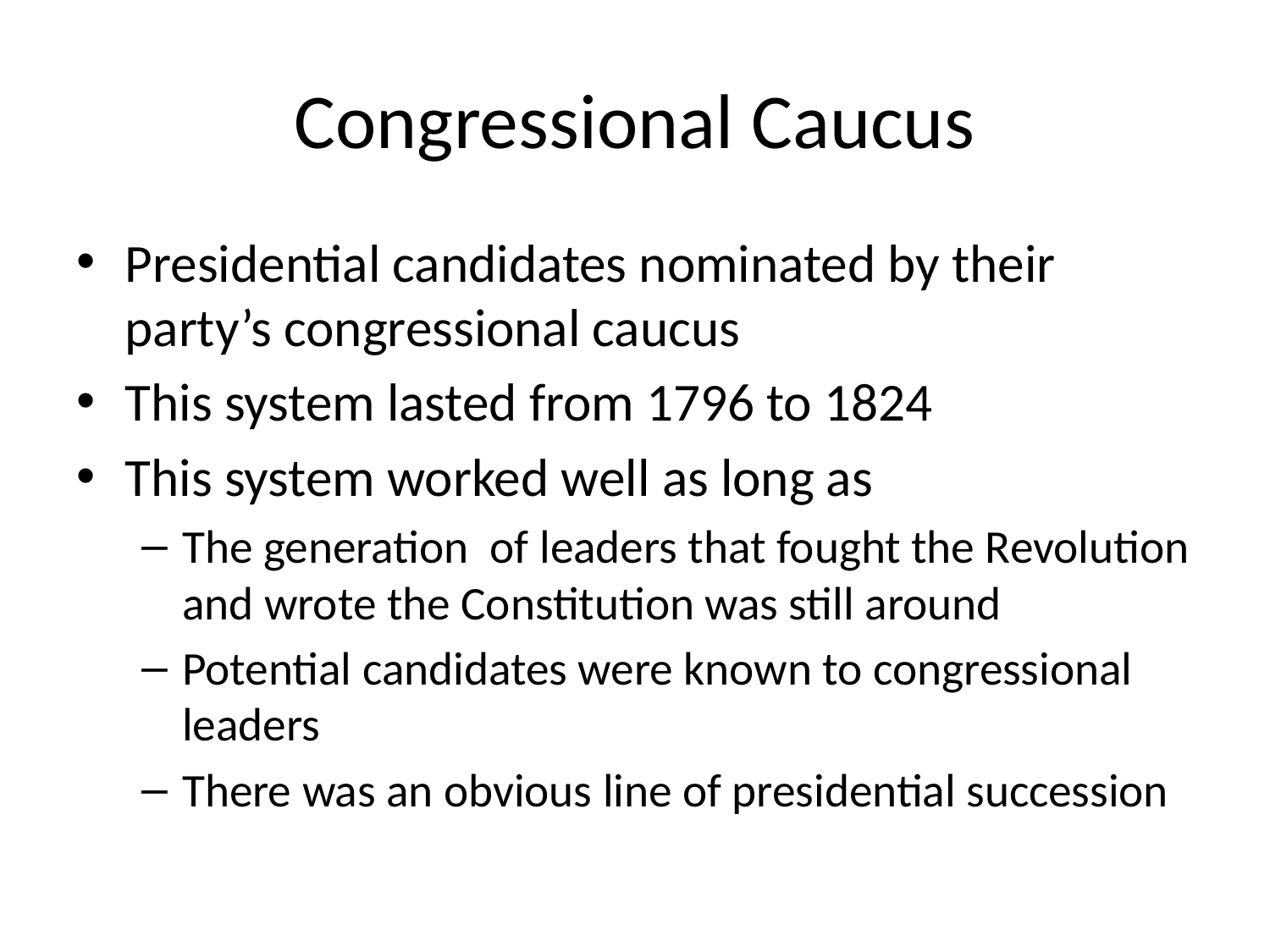

# Congressional Caucus
Presidential candidates nominated by their party’s congressional caucus
This system lasted from 1796 to 1824
This system worked well as long as
The generation  of leaders that fought the Revolution and wrote the Constitution was still around
Potential candidates were known to congressional leaders
There was an obvious line of presidential succession